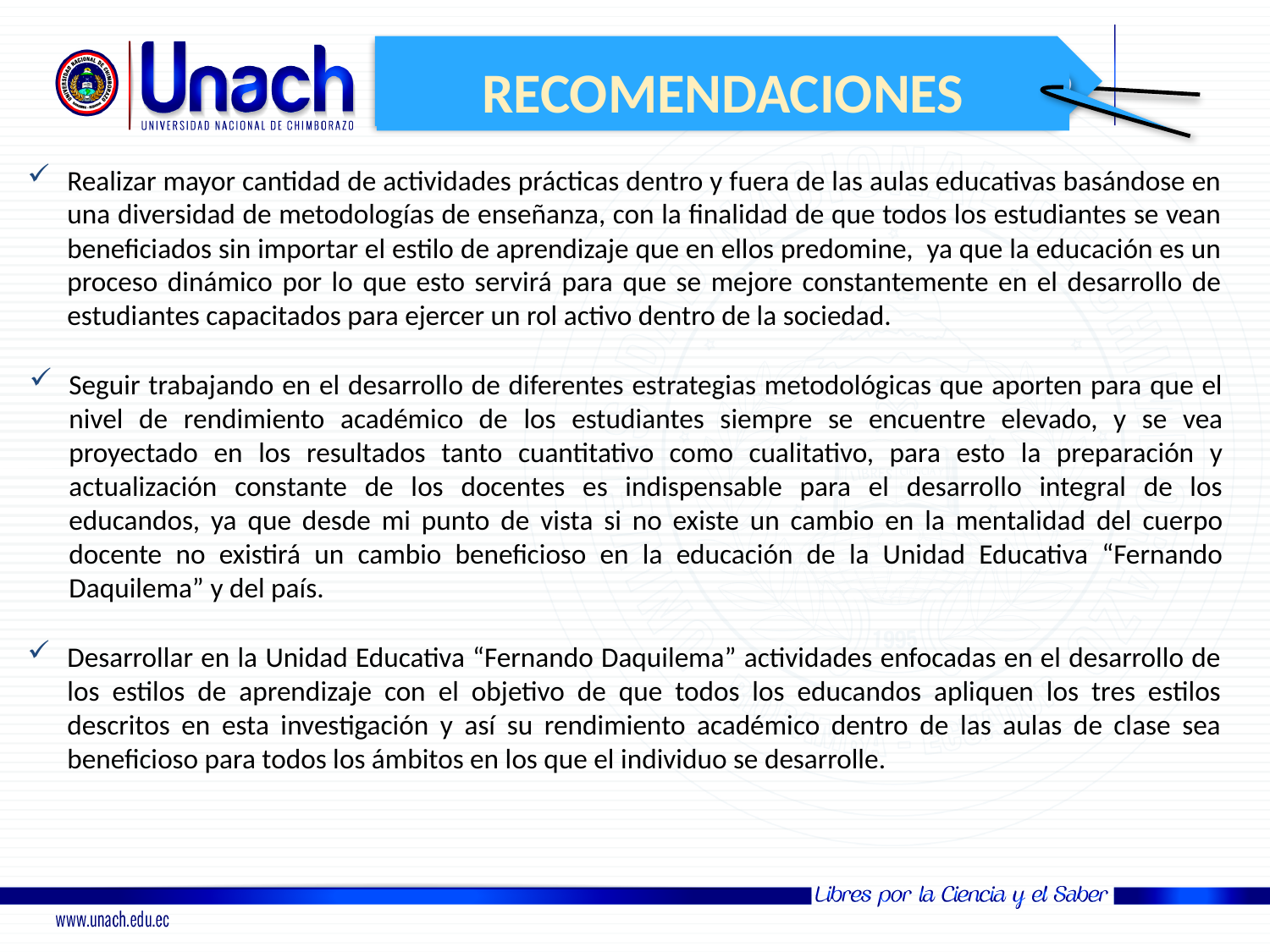

RECOMENDACIONES

Realizar mayor cantidad de actividades prácticas dentro y fuera de las aulas educativas basándose en una diversidad de metodologías de enseñanza, con la finalidad de que todos los estudiantes se vean beneficiados sin importar el estilo de aprendizaje que en ellos predomine,  ya que la educación es un proceso dinámico por lo que esto servirá para que se mejore constantemente en el desarrollo de estudiantes capacitados para ejercer un rol activo dentro de la sociedad.
Seguir trabajando en el desarrollo de diferentes estrategias metodológicas que aporten para que el nivel de rendimiento académico de los estudiantes siempre se encuentre elevado, y se vea proyectado en los resultados tanto cuantitativo como cualitativo, para esto la preparación y actualización constante de los docentes es indispensable para el desarrollo integral de los educandos, ya que desde mi punto de vista si no existe un cambio en la mentalidad del cuerpo docente no existirá un cambio beneficioso en la educación de la Unidad Educativa “Fernando Daquilema” y del país.
Desarrollar en la Unidad Educativa “Fernando Daquilema” actividades enfocadas en el desarrollo de los estilos de aprendizaje con el objetivo de que todos los educandos apliquen los tres estilos descritos en esta investigación y así su rendimiento académico dentro de las aulas de clase sea beneficioso para todos los ámbitos en los que el individuo se desarrolle.